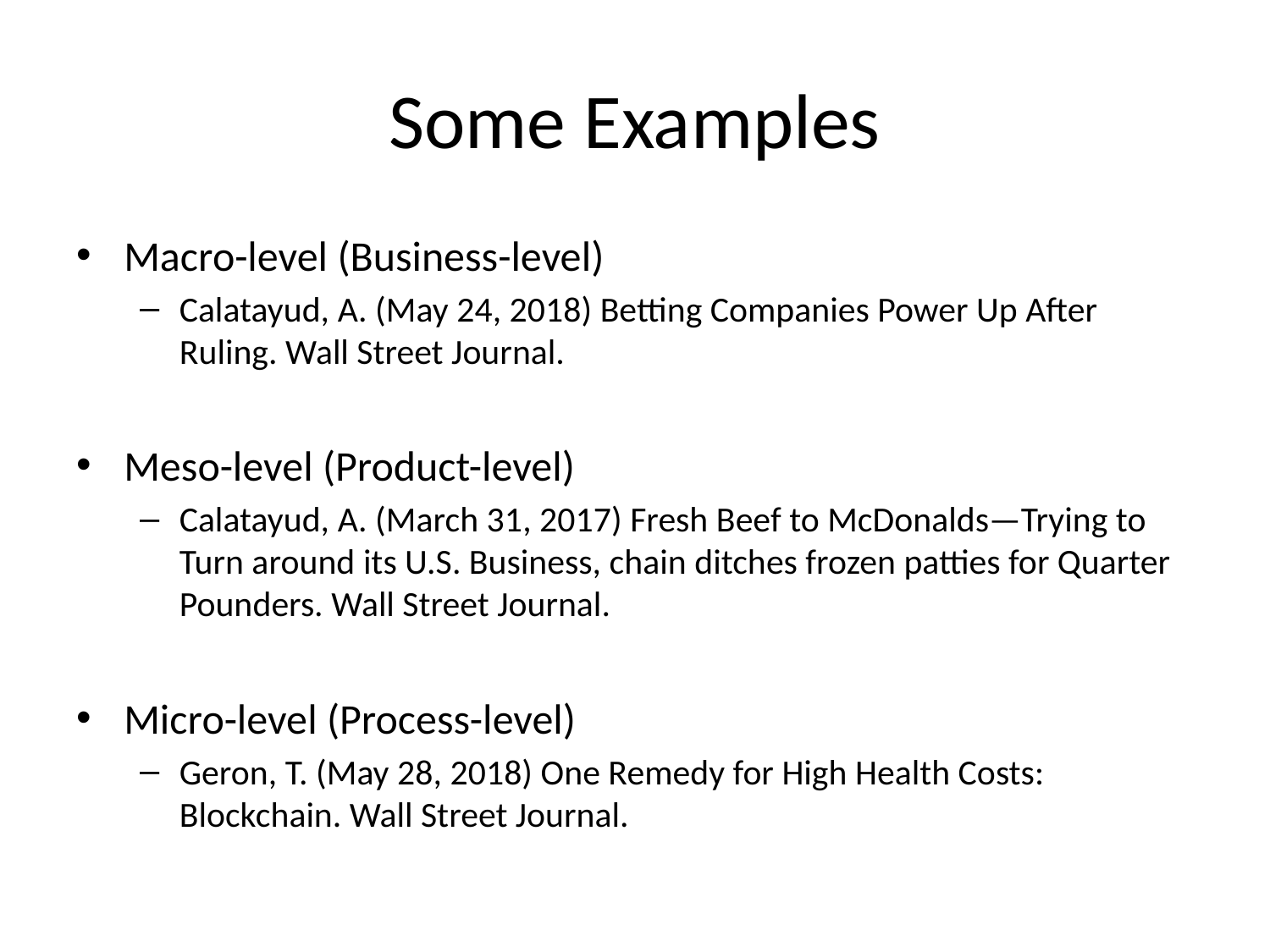

# Some Examples
Macro-level (Business-level)
Calatayud, A. (May 24, 2018) Betting Companies Power Up After Ruling. Wall Street Journal.

Meso-level (Product-level)
Calatayud, A. (March 31, 2017) Fresh Beef to McDonalds—Trying to Turn around its U.S. Business, chain ditches frozen patties for Quarter Pounders. Wall Street Journal.

Micro-level (Process-level)
Geron, T. (May 28, 2018) One Remedy for High Health Costs: Blockchain. Wall Street Journal.